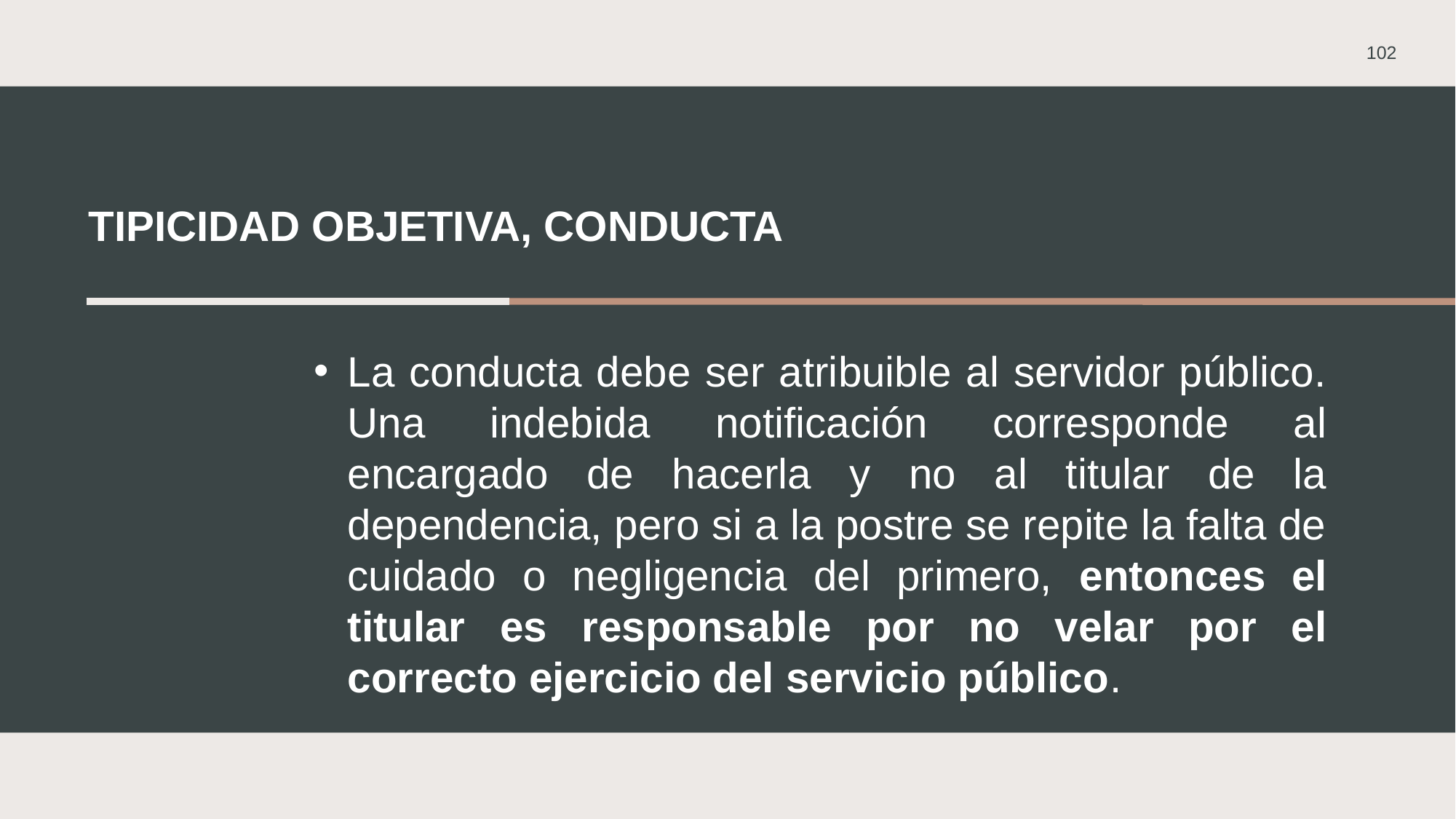

102
# Tipicidad objetiva, conducta
La conducta debe ser atribuible al servidor público. Una indebida notificación corresponde al encargado de hacerla y no al titular de la dependencia, pero si a la postre se repite la falta de cuidado o negligencia del primero, entonces el titular es responsable por no velar por el correcto ejercicio del servicio público.